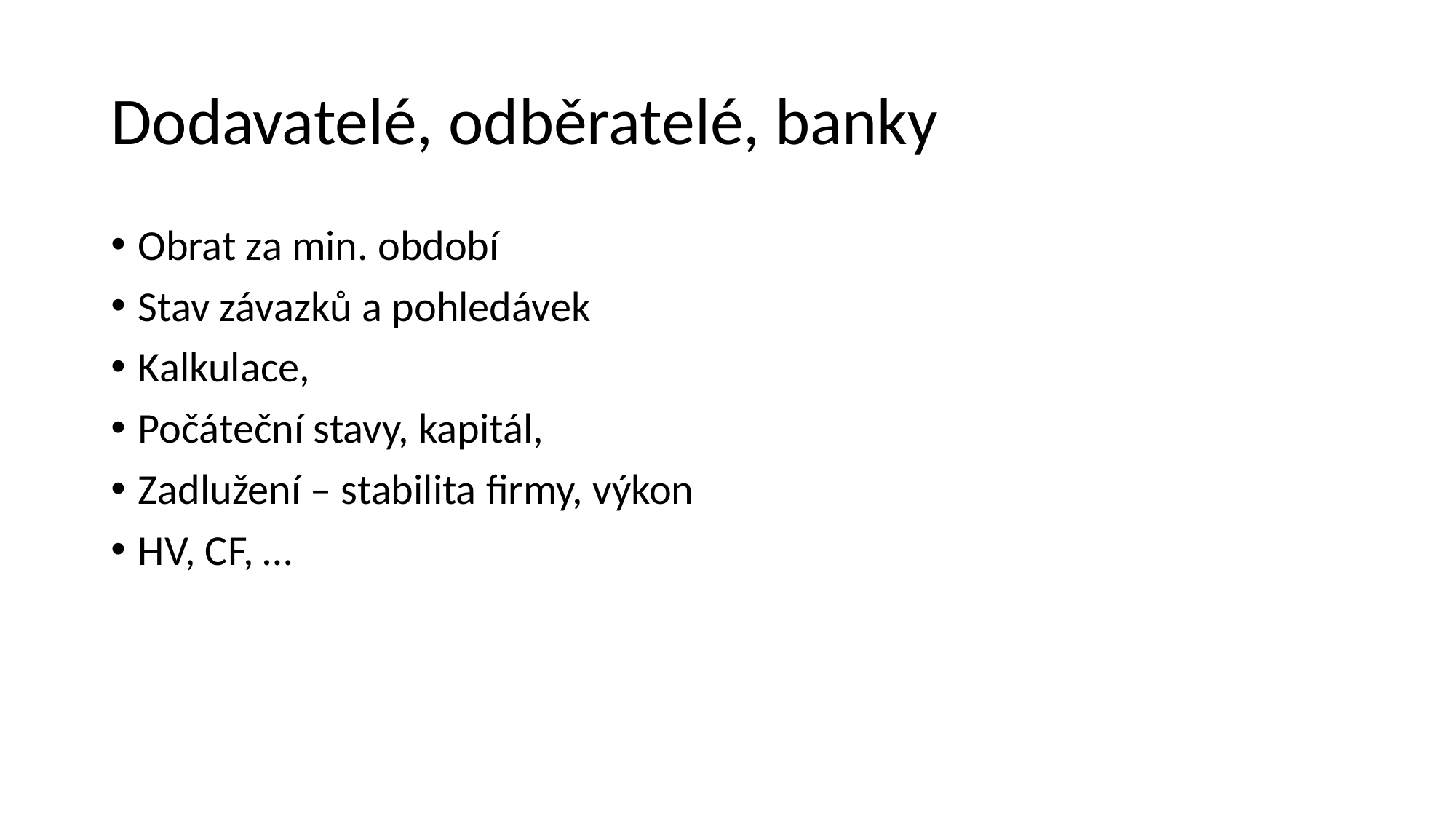

# Dodavatelé, odběratelé, banky
Obrat za min. období
Stav závazků a pohledávek
Kalkulace,
Počáteční stavy, kapitál,
Zadlužení – stabilita firmy, výkon
HV, CF, …